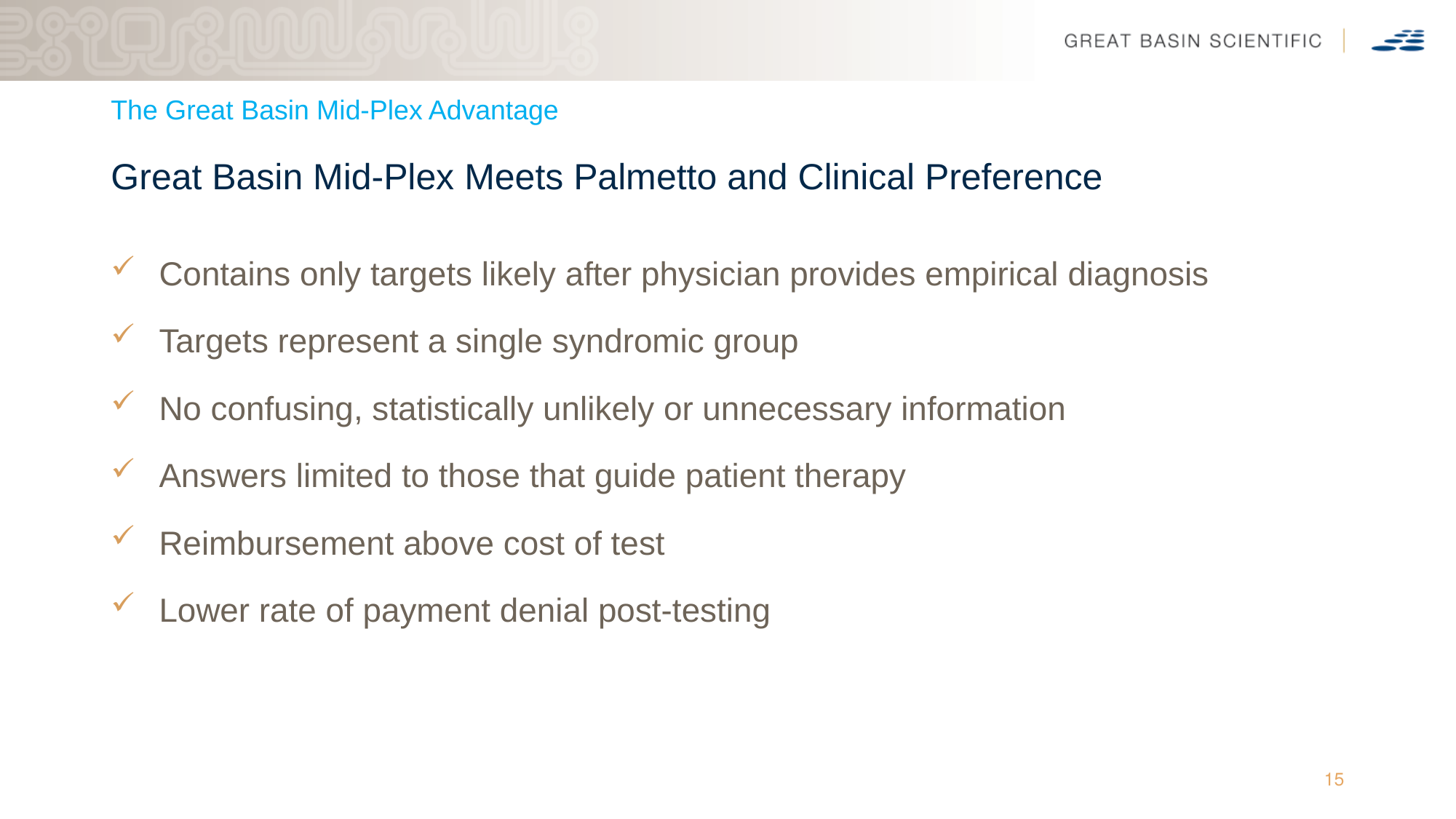

# The Great Basin Mid-Plex Advantage
Great Basin Mid-Plex Meets Palmetto and Clinical Preference

Contains only targets likely after physician provides empirical diagnosis
Targets represent a single syndromic group
No confusing, statistically unlikely or unnecessary information
Answers limited to those that guide patient therapy
Reimbursement above cost of test
Lower rate of payment denial post-testing
15